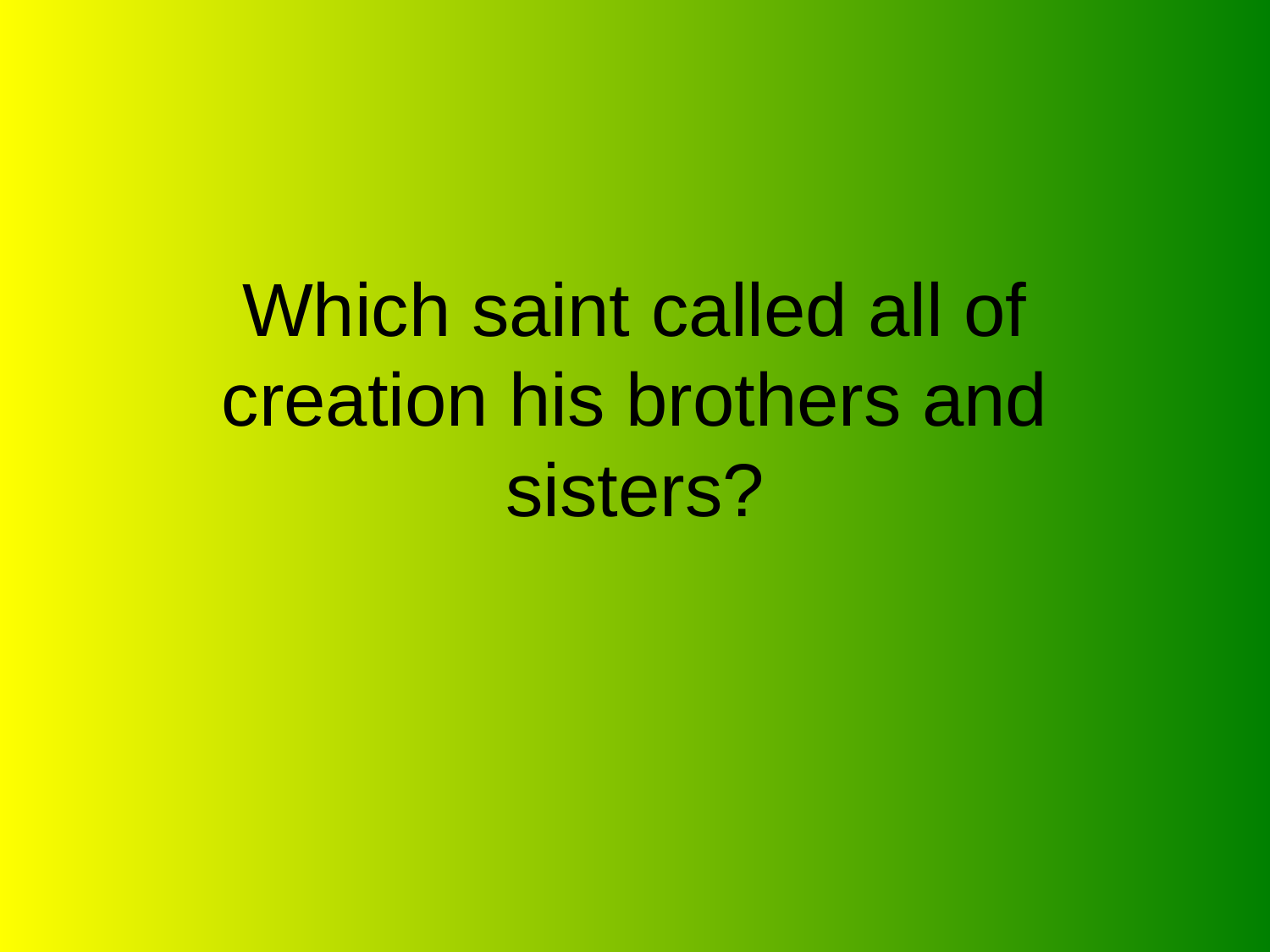

# Which saint called all of creation his brothers and sisters?